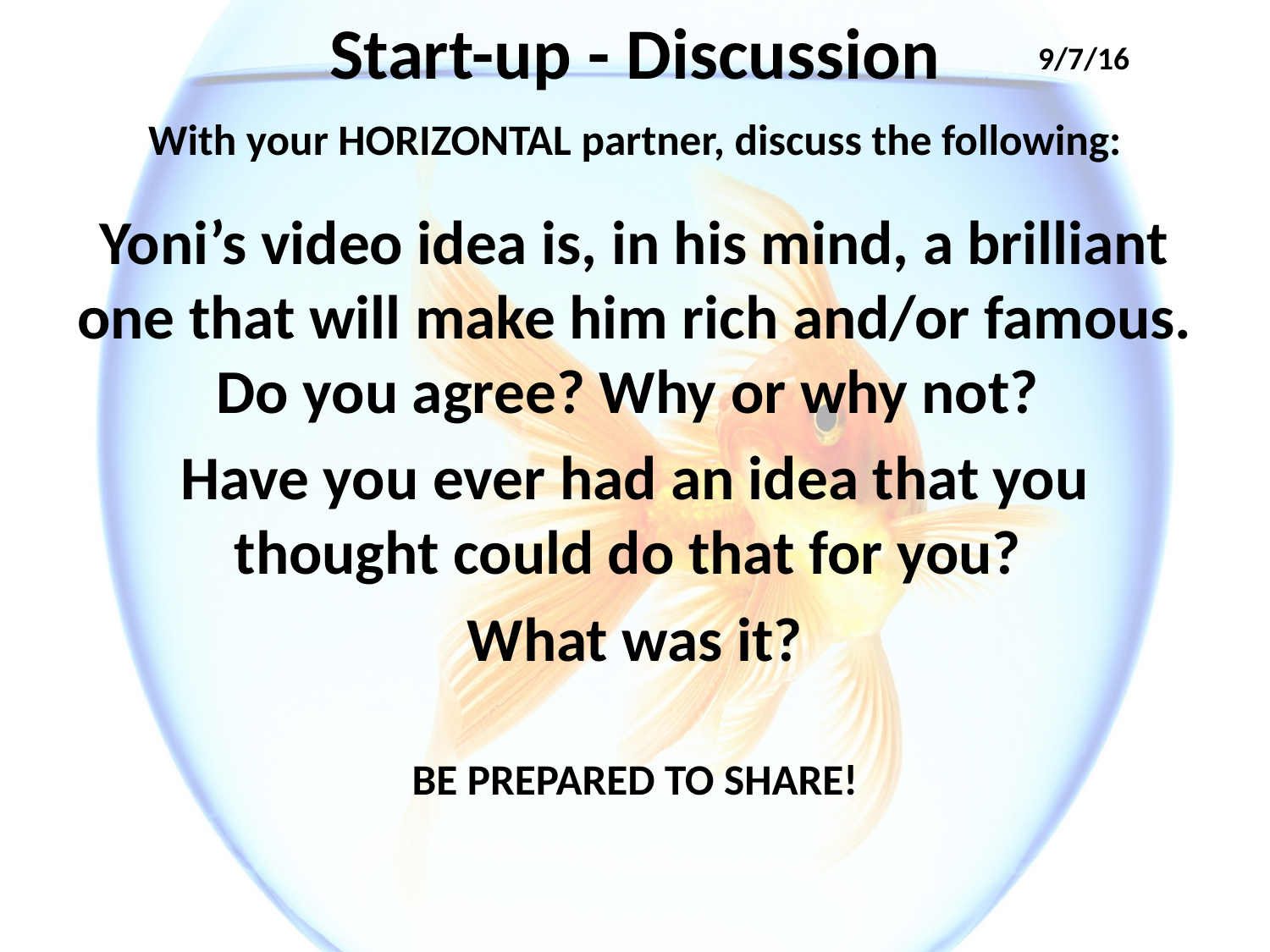

# Start-up - Discussion
9/7/16
With your HORIZONTAL partner, discuss the following:

Yoni’s video idea is, in his mind, a brilliant one that will make him rich and/or famous. Do you agree? Why or why not?
Have you ever had an idea that you thought could do that for you?
What was it?

BE PREPARED TO SHARE!